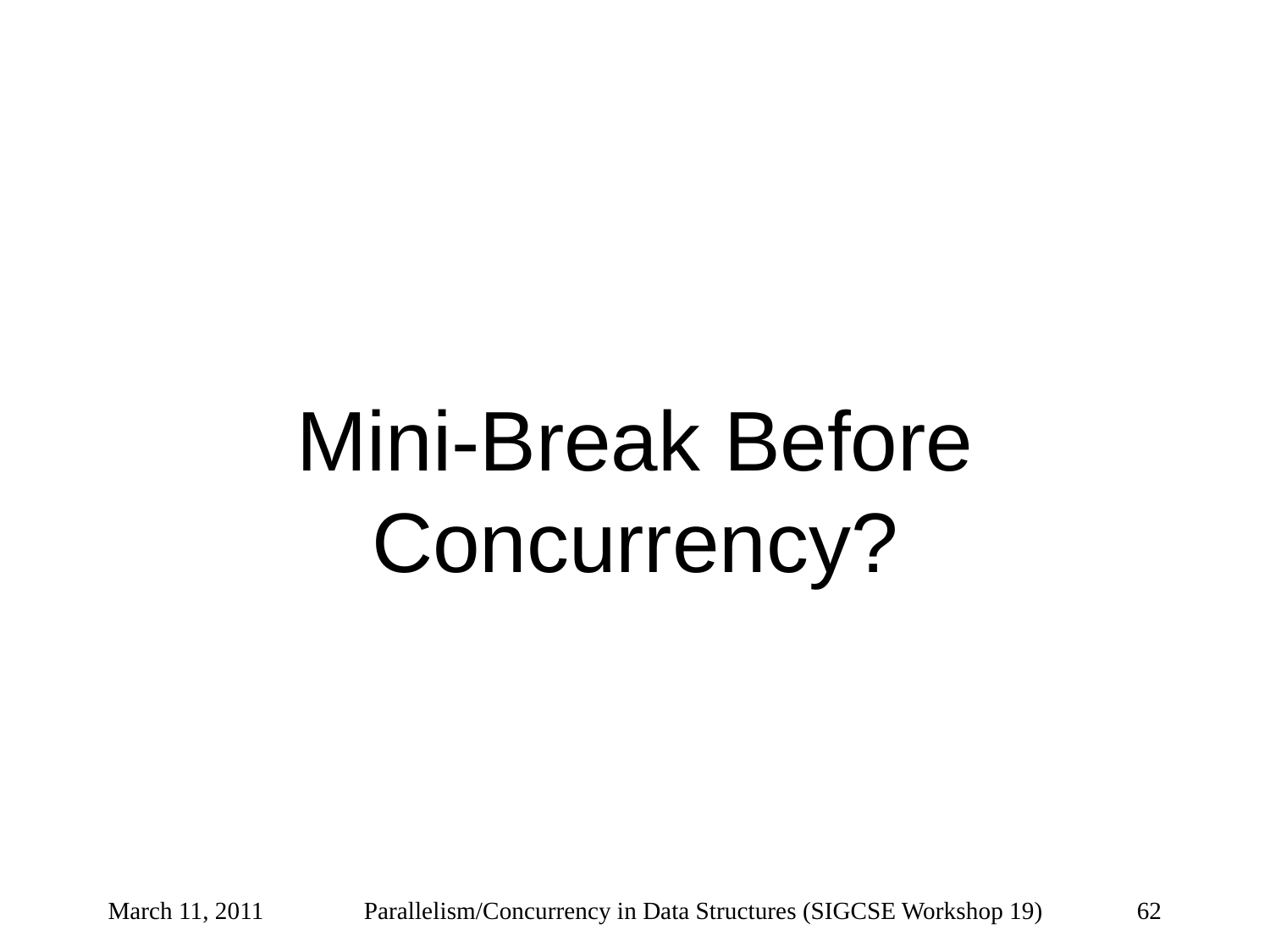

Mini-Break Before Concurrency?
March 11, 2011
Parallelism/Concurrency in Data Structures (SIGCSE Workshop 19)
62